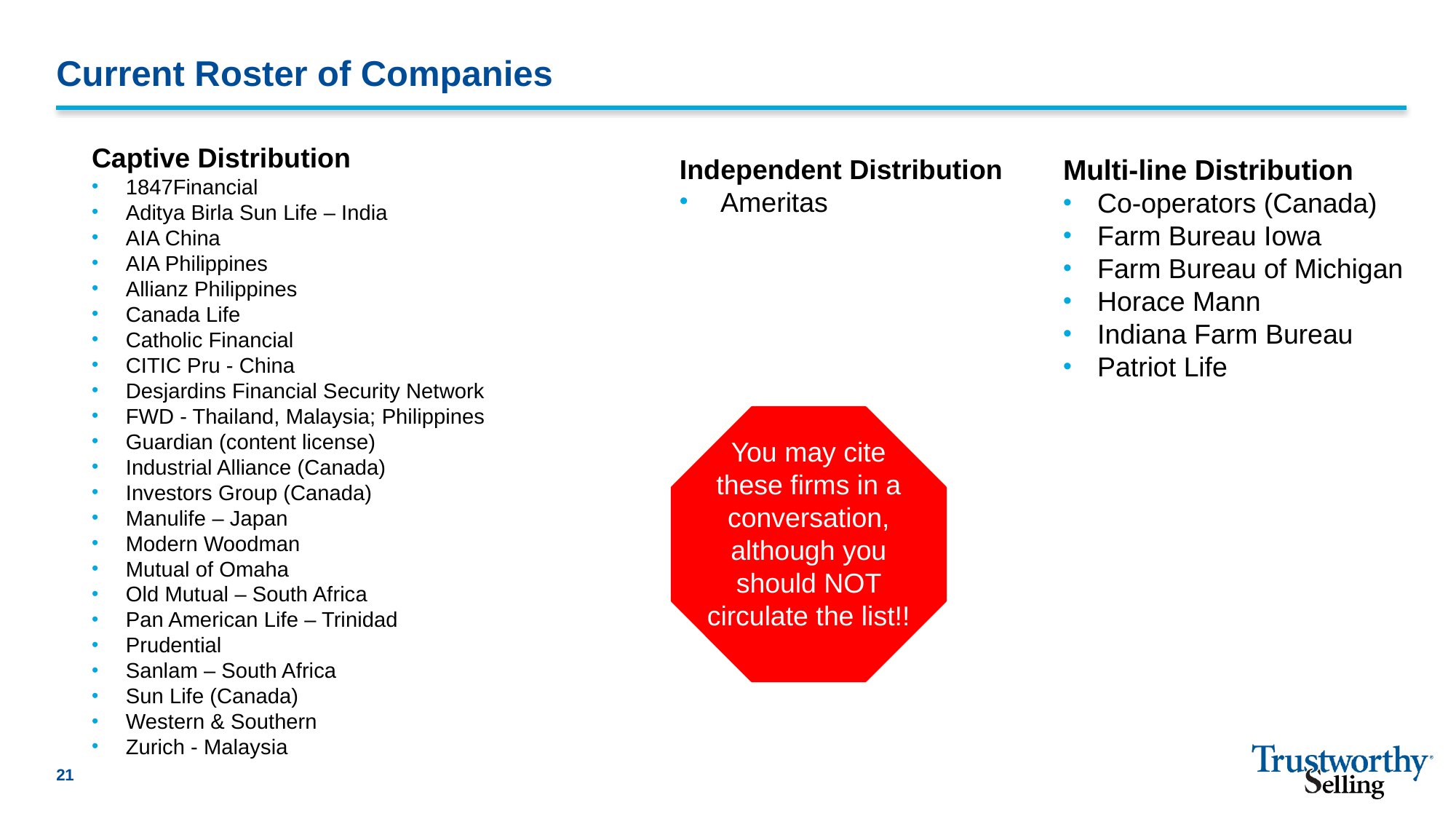

# Current Roster of Companies
Captive Distribution
1847Financial
Aditya Birla Sun Life – India
AIA China
AIA Philippines
Allianz Philippines
Canada Life
Catholic Financial
CITIC Pru - China
Desjardins Financial Security Network
FWD - Thailand, Malaysia; Philippines
Guardian (content license)
Industrial Alliance (Canada)
Investors Group (Canada)
Manulife – Japan
Modern Woodman
Mutual of Omaha
Old Mutual – South Africa
Pan American Life – Trinidad
Prudential
Sanlam – South Africa
Sun Life (Canada)
Western & Southern
Zurich - Malaysia

Independent Distribution
Ameritas

Multi-line Distribution
Co-operators (Canada)
Farm Bureau Iowa
Farm Bureau of Michigan
Horace Mann
Indiana Farm Bureau
Patriot Life

You may cite these firms in a conversation, although you should NOT circulate the list!!